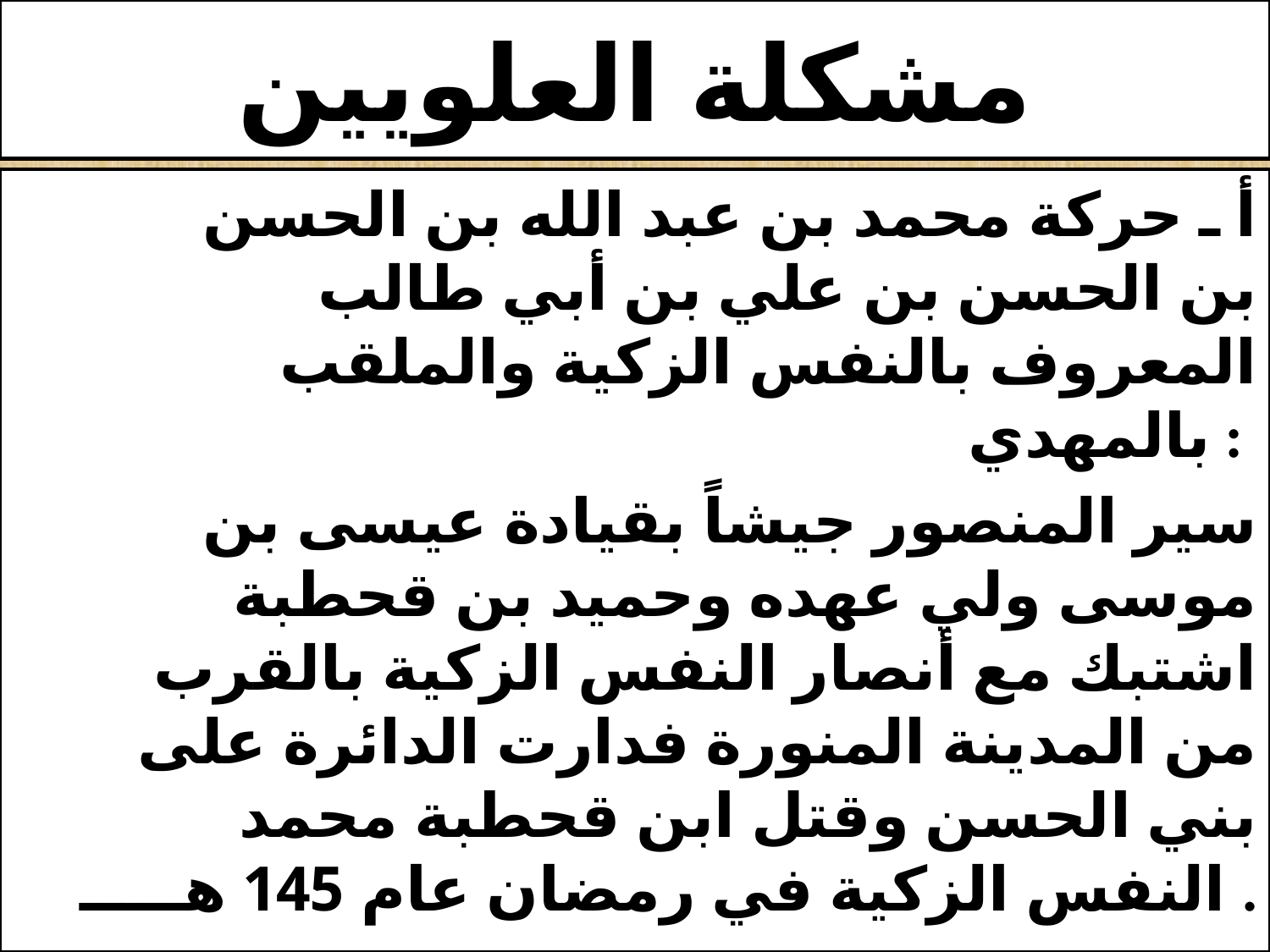

# مشكلة العلويين
        أ ـ حركة محمد بن عبد الله بن الحسن بن الحسن بن علي بن أبي طالب المعروف بالنفس الزكية والملقب بالمهدي :
سير المنصور جيشاً بقيادة عيسى بن موسى ولي عهده وحميد بن قحطبة اشتبك مع أنصار النفس الزكية بالقرب من المدينة المنورة فدارت الدائرة على بني الحسن وقتل ابن قحطبة محمد النفس الزكية في رمضان عام 145 هـــــ .